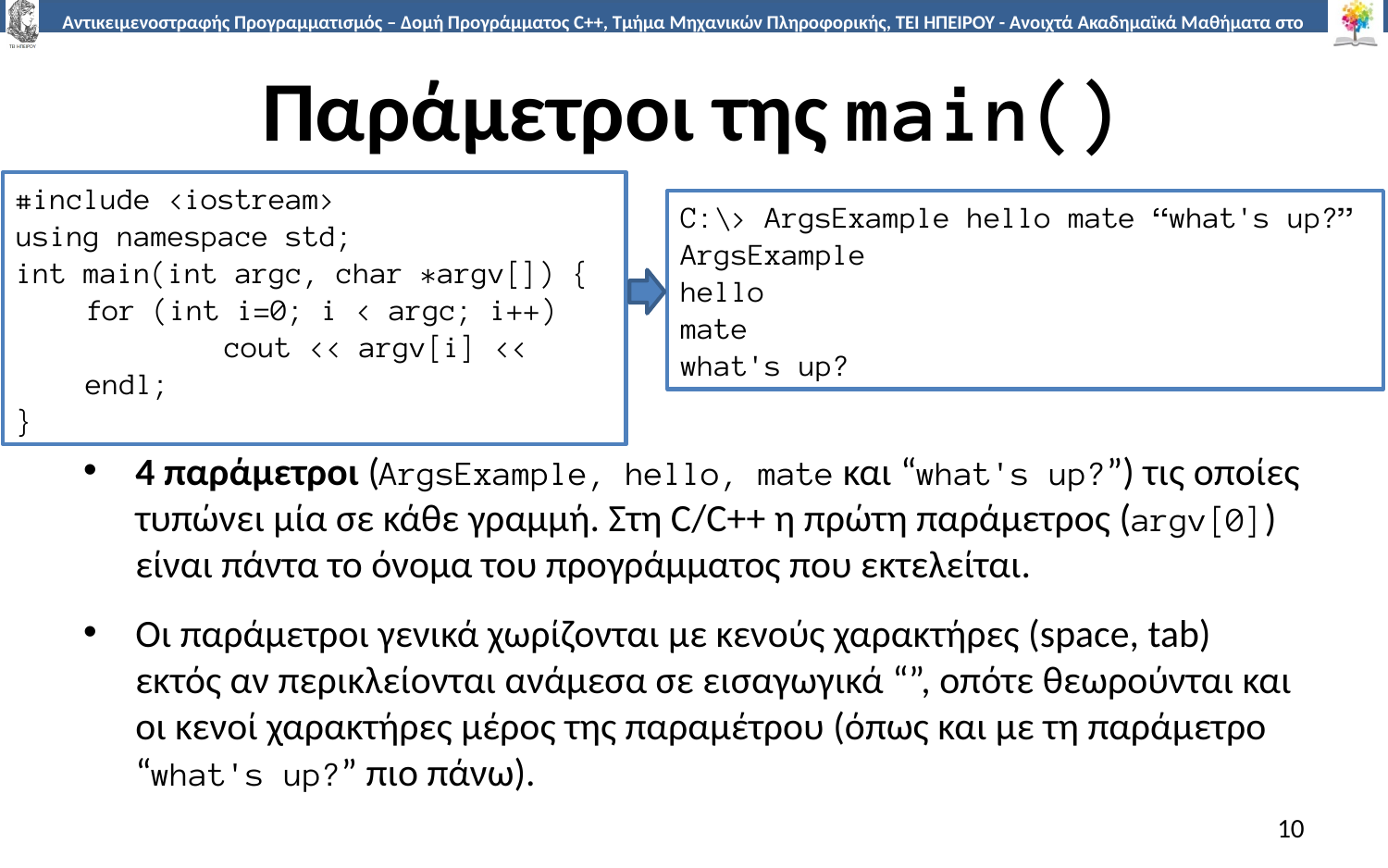

# Παράμετροι της main()
#include <iostream>
using namespace std;
int main(int argc, char *argv[]) {
for (int i=0; i < argc; i++)
	cout << argv[i] << endl;
}
C:\> ArgsExample hello mate “what's up?”
ArgsExample
hello
mate
what's up?

4 παράμετροι (ArgsExample, hello, mate και “what's up?”) τις οποίες τυπώνει μία σε κάθε γραμμή. Στη C/C++ η πρώτη παράμετρος (argv[0]) είναι πάντα το όνομα του προγράμματος που εκτελείται.
Οι παράμετροι γενικά χωρίζονται με κενούς χαρακτήρες (space, tab) εκτός αν περικλείονται ανάμεσα σε εισαγωγικά “”, οπότε θεωρούνται και οι κενοί χαρακτήρες μέρος της παραμέτρου (όπως και με τη παράμετρο “what's up?” πιο πάνω).
10